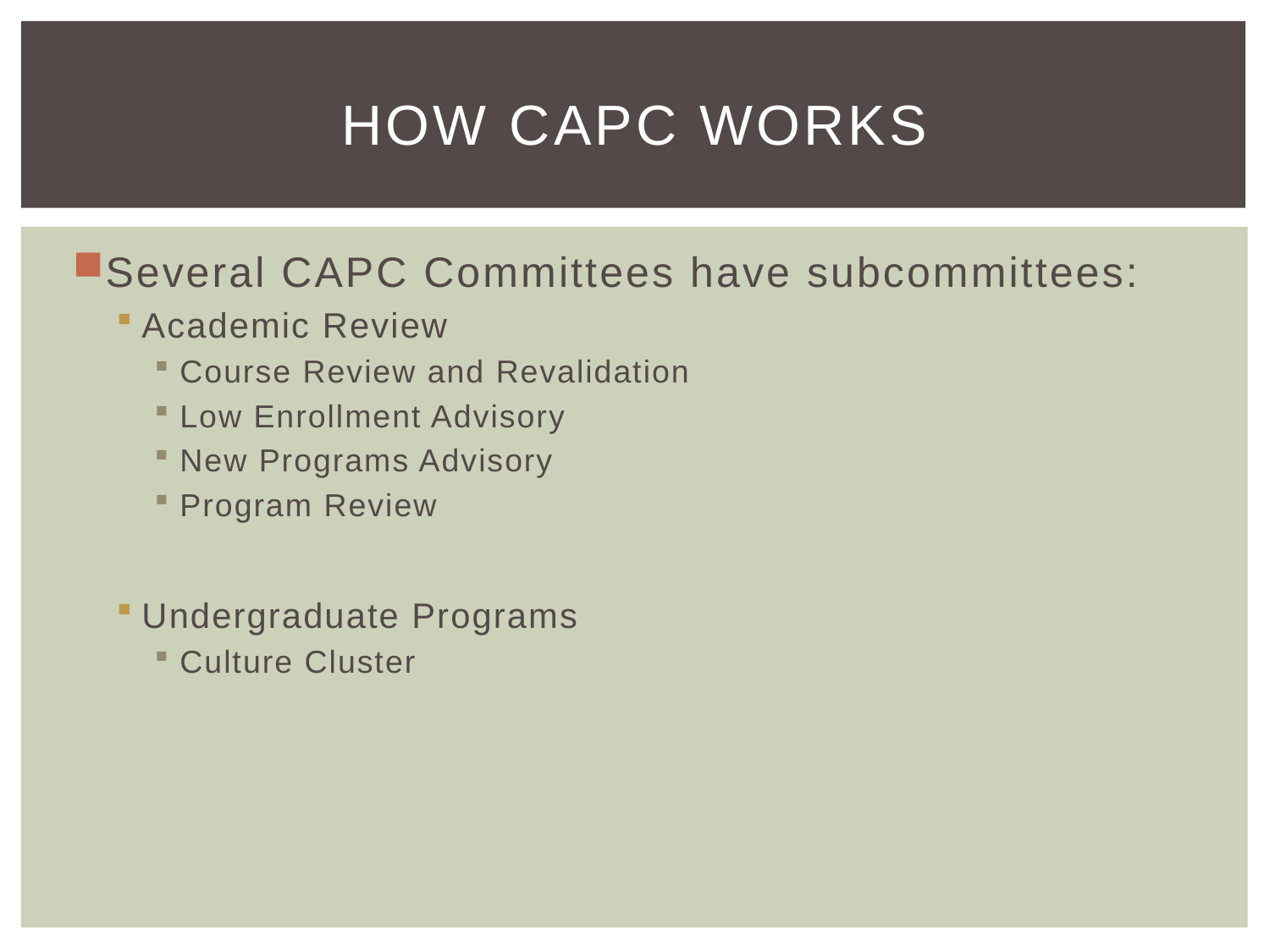

# How CAPC Works
Several CAPC Committees have subcommittees:
Academic Review
Course Review and Revalidation
Low Enrollment Advisory
New Programs Advisory
Program Review

Undergraduate Programs
Culture Cluster